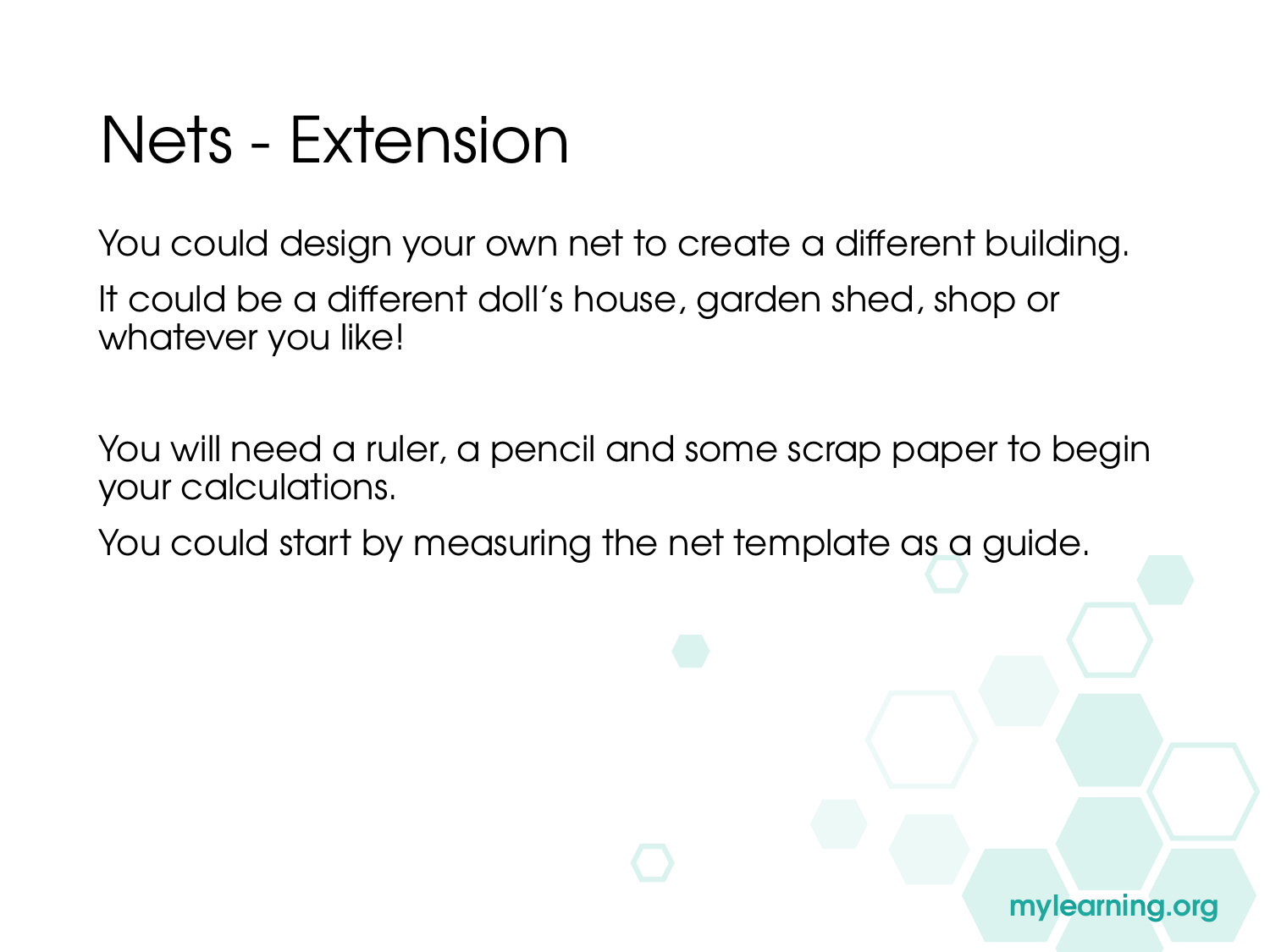

# Nets - Extension
You could design your own net to create a different building.
It could be a different doll’s house, garden shed, shop or whatever you like!

You will need a ruler, a pencil and some scrap paper to begin your calculations.
You could start by measuring the net template as a guide.

mylearning.org